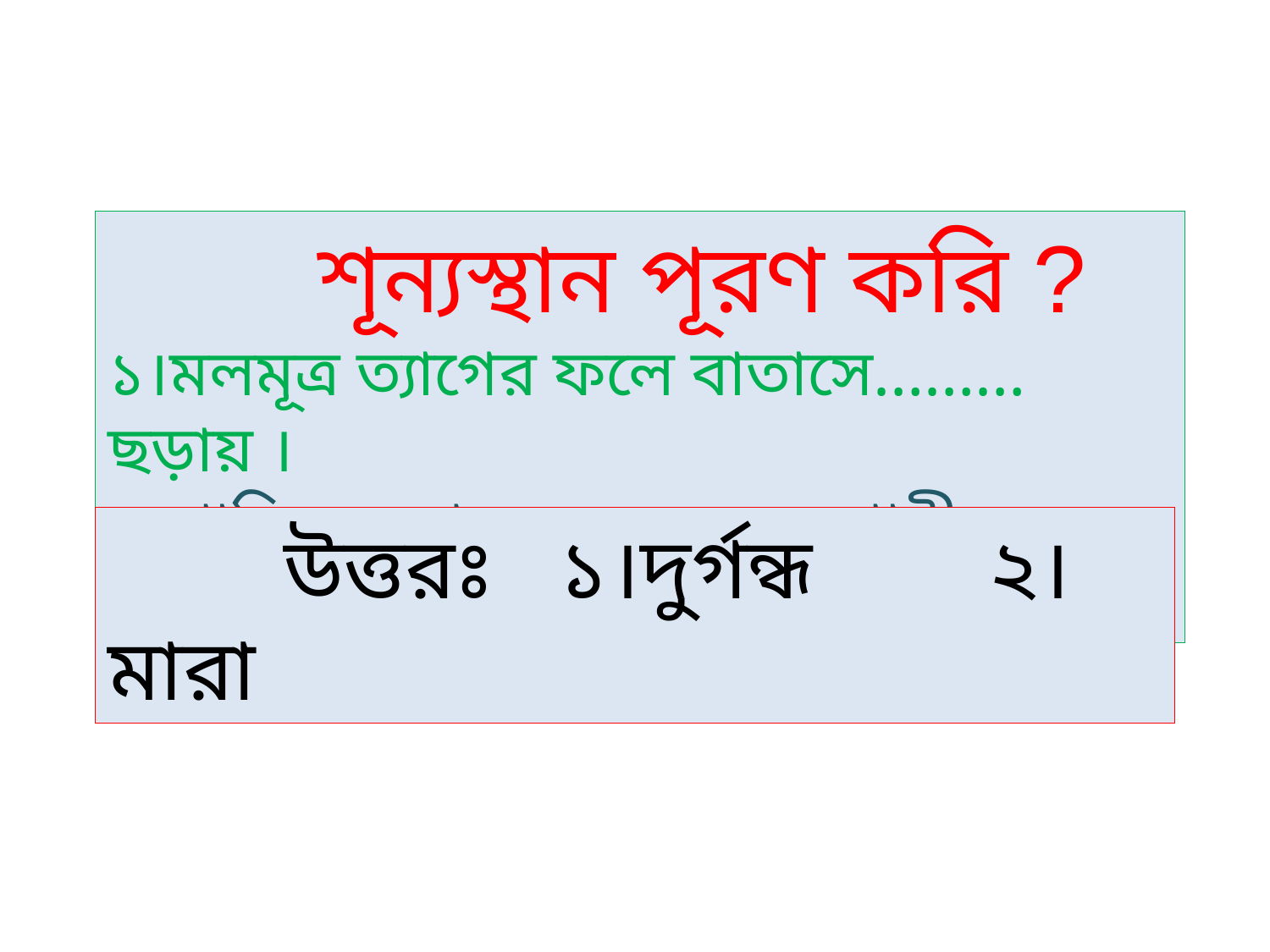

শূন্যস্থান পূরণ করি ?
১।মলমূত্র ত্যাগের ফলে বাতাসে……… ছড়ায় ।
২।পানি দূষেণের ফলে জলজ প্রাণী ………যাচ্ছে।
        উত্তরঃ   ১।দুর্গন্ধ        ২।মারা